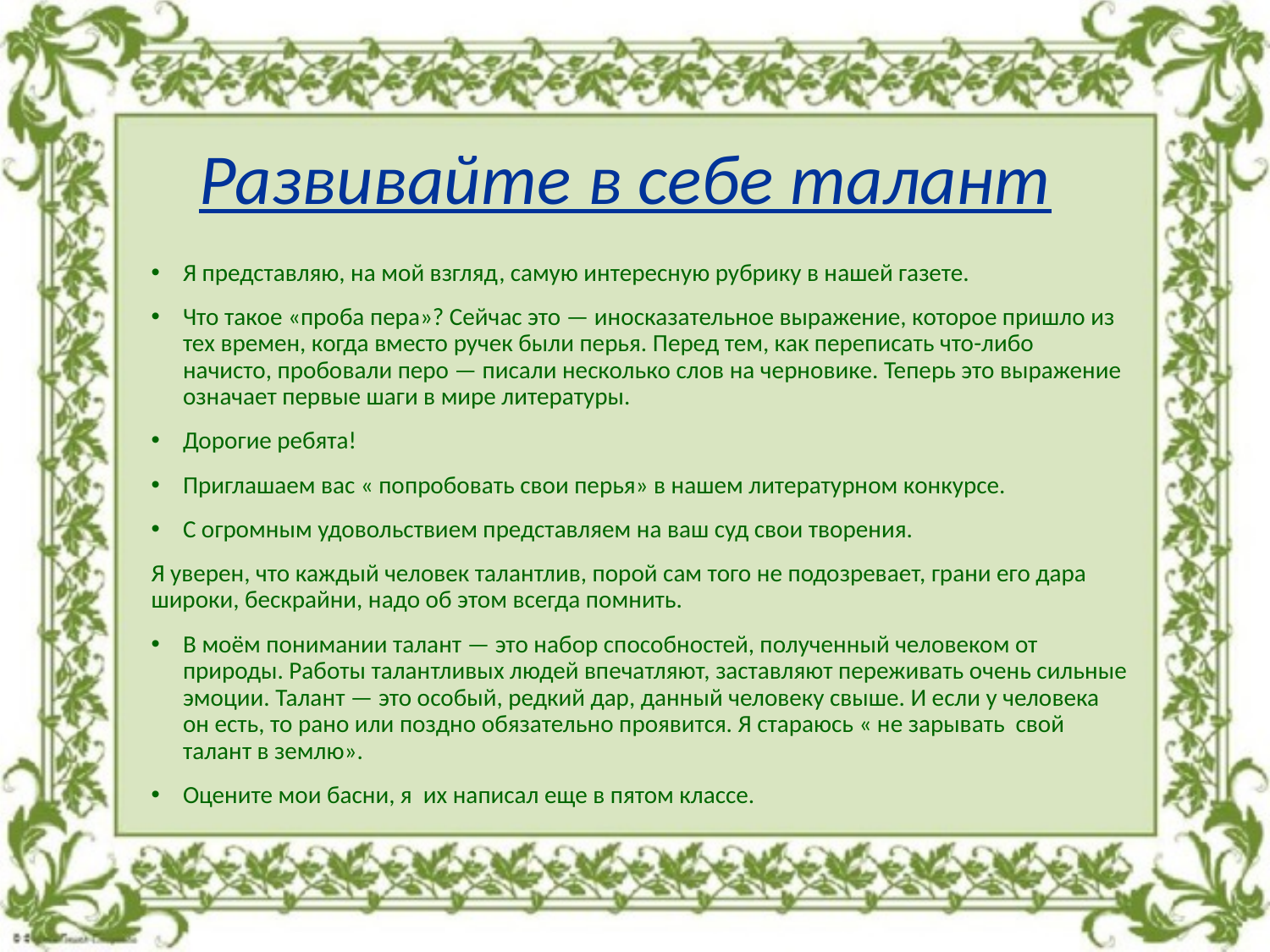

# Развивайте в себе талант
Я представляю, на мой взгляд, самую интересную рубрику в нашей газете.
Что такое «проба пера»? Сейчас это — иносказательное выражение, которое пришло из тех времен, когда вместо ручек были перья. Перед тем, как переписать что-либо начисто, пробовали перо — писали несколько слов на черновике. Теперь это выражение означает первые шаги в мире литературы.
Дорогие ребята!
Приглашаем вас « попробовать свои перья» в нашем литературном конкурсе.
С огромным удовольствием представляем на ваш суд свои творения.
Я уверен, что каждый человек талантлив, порой сам того не подозревает, грани его дара широки, бескрайни, надо об этом всегда помнить.
В моём понимании талант — это набор способностей, полученный человеком от природы. Работы талантливых людей впечатляют, заставляют переживать очень сильные эмоции. Талант — это особый, редкий дар, данный человеку свыше. И если у человека он есть, то рано или поздно обязательно проявится. Я стараюсь « не зарывать  свой талант в землю».
Оцените мои басни, я  их написал еще в пятом классе.